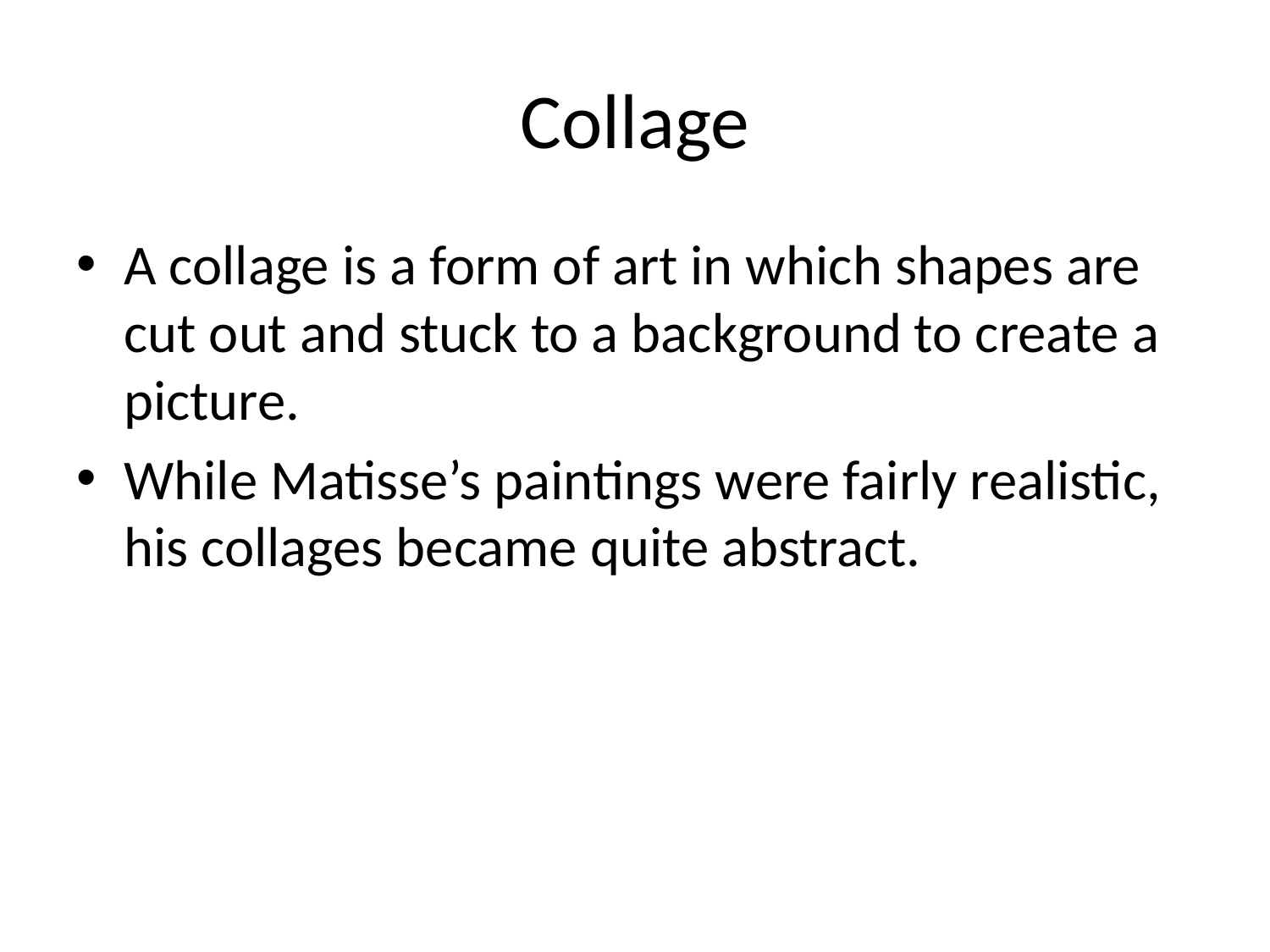

# Collage
A collage is a form of art in which shapes are cut out and stuck to a background to create a picture.
While Matisse’s paintings were fairly realistic, his collages became quite abstract.